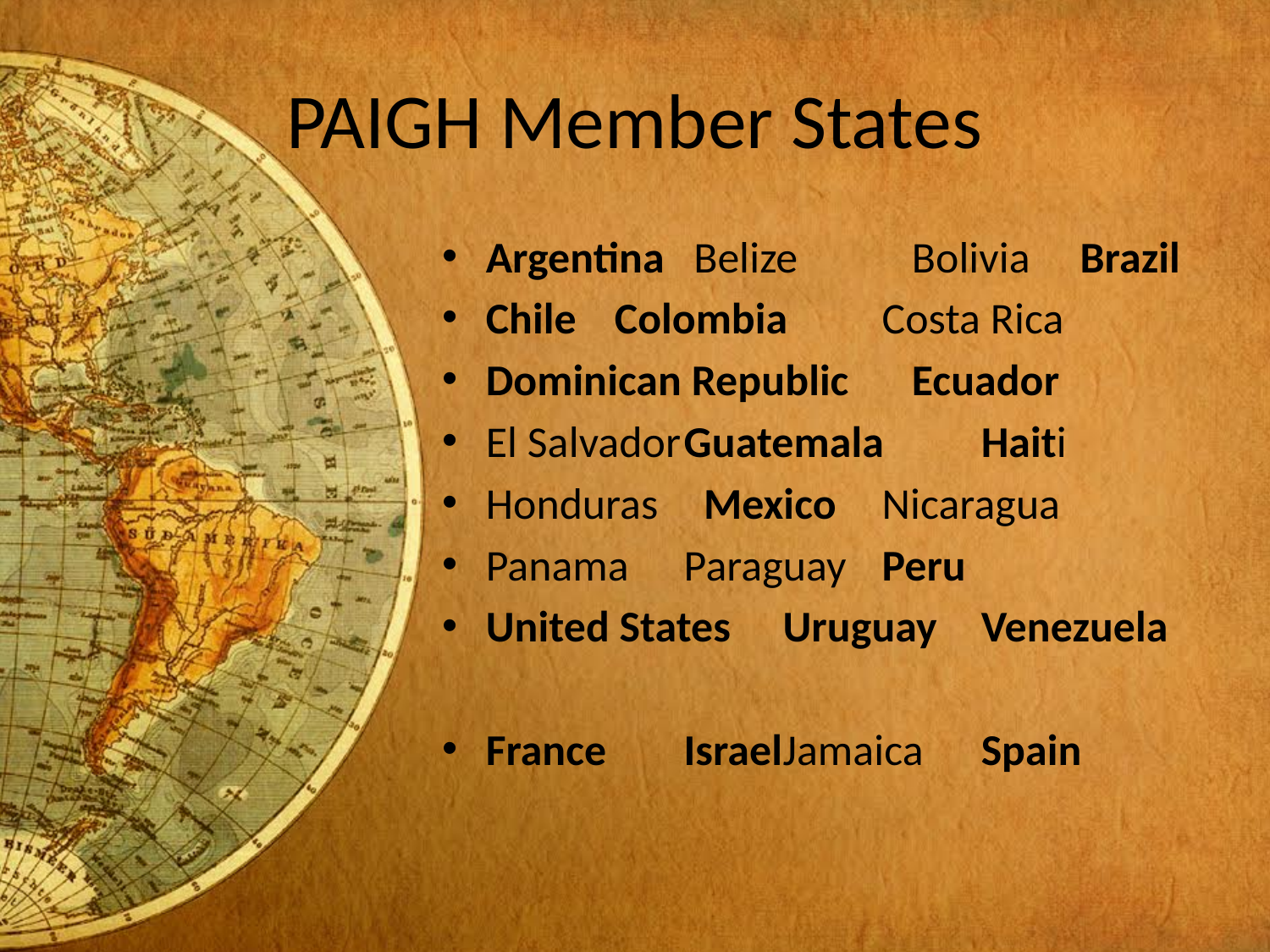

# PAIGH Member States
Argentina	 Belize	   Bolivia	Brazil
Chile	   Colombia	Costa Rica
Dominican Republic	   Ecuador
El Salvador	Guatemala	Haiti
Honduras	  Mexico	Nicaragua
Panama		Paraguay		Peru
United States		Uruguay	Venezuela

France		Israel	Jamaica	Spain